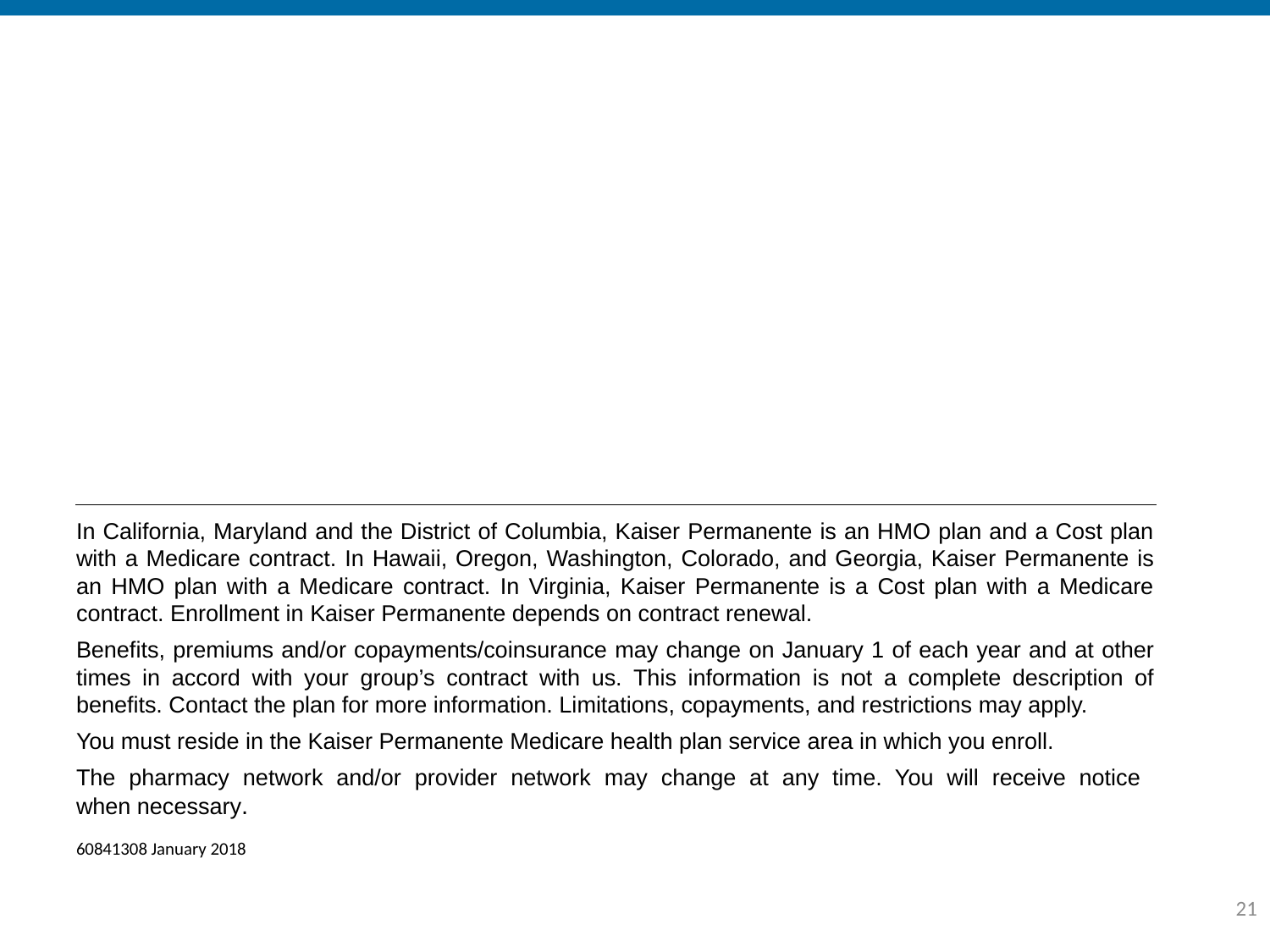

In California, Maryland and the District of Columbia, Kaiser Permanente is an HMO plan and a Cost plan with a Medicare contract. In Hawaii, Oregon, Washington, Colorado, and Georgia, Kaiser Permanente is an HMO plan with a Medicare contract. In Virginia, Kaiser Permanente is a Cost plan with a Medicare contract. Enrollment in Kaiser Permanente depends on contract renewal.
Benefits, premiums and/or copayments/coinsurance may change on January 1 of each year and at other times in accord with your group’s contract with us. This information is not a complete description of benefits. Contact the plan for more information. Limitations, copayments, and restrictions may apply.
You must reside in the Kaiser Permanente Medicare health plan service area in which you enroll.
The pharmacy network and/or provider network may change at any time. You will receive notice
when necessary.
60841308 January 2018
21